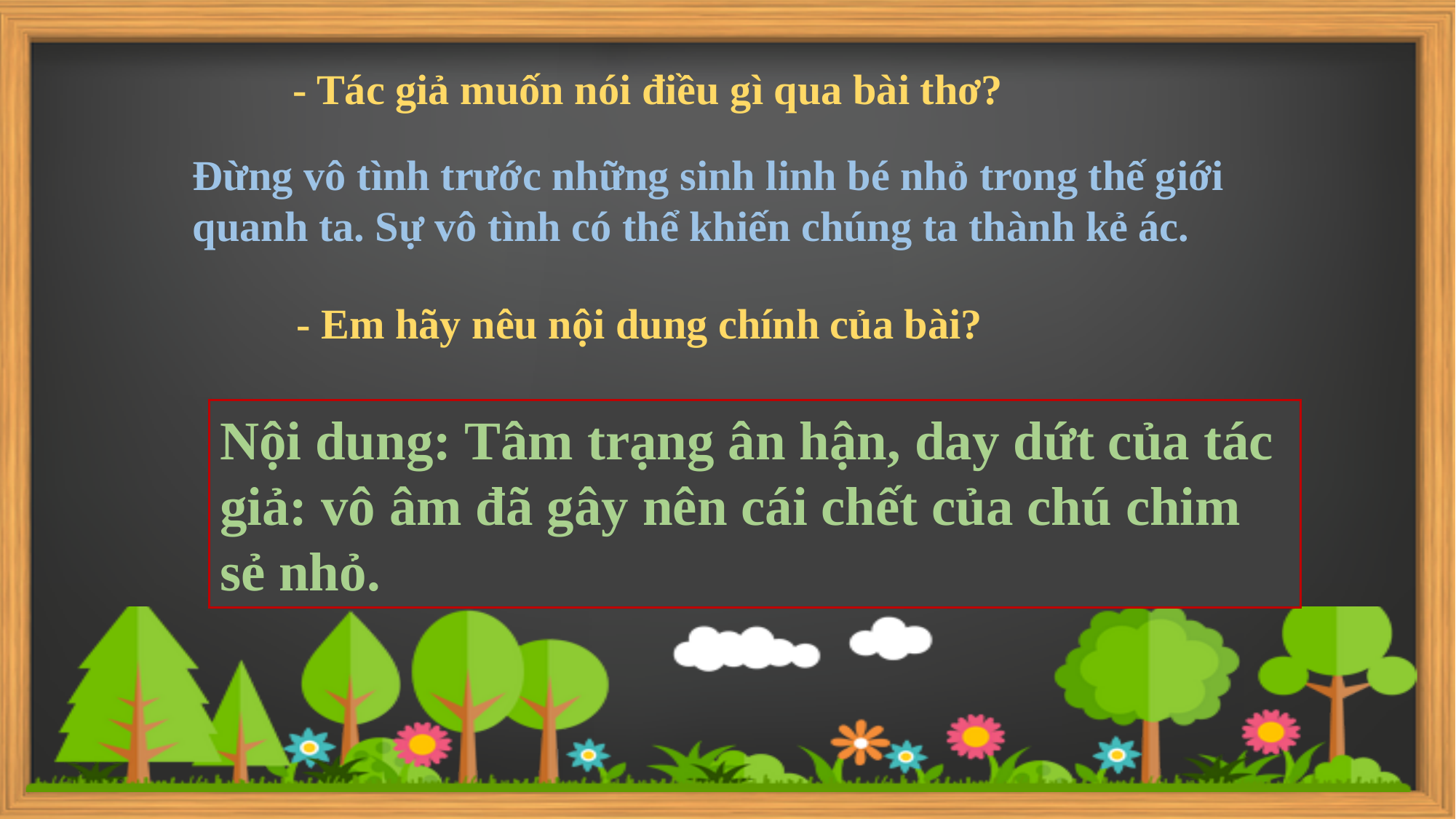

- Tác giả muốn nói điều gì qua bài thơ?
Đừng vô tình trước những sinh linh bé nhỏ trong thế giới quanh ta. Sự vô tình có thể khiến chúng ta thành kẻ ác.
- Em hãy nêu nội dung chính của bài?
Nội dung: Tâm trạng ân hận, day dứt của tác giả: vô âm đã gây nên cái chết của chú chim sẻ nhỏ.